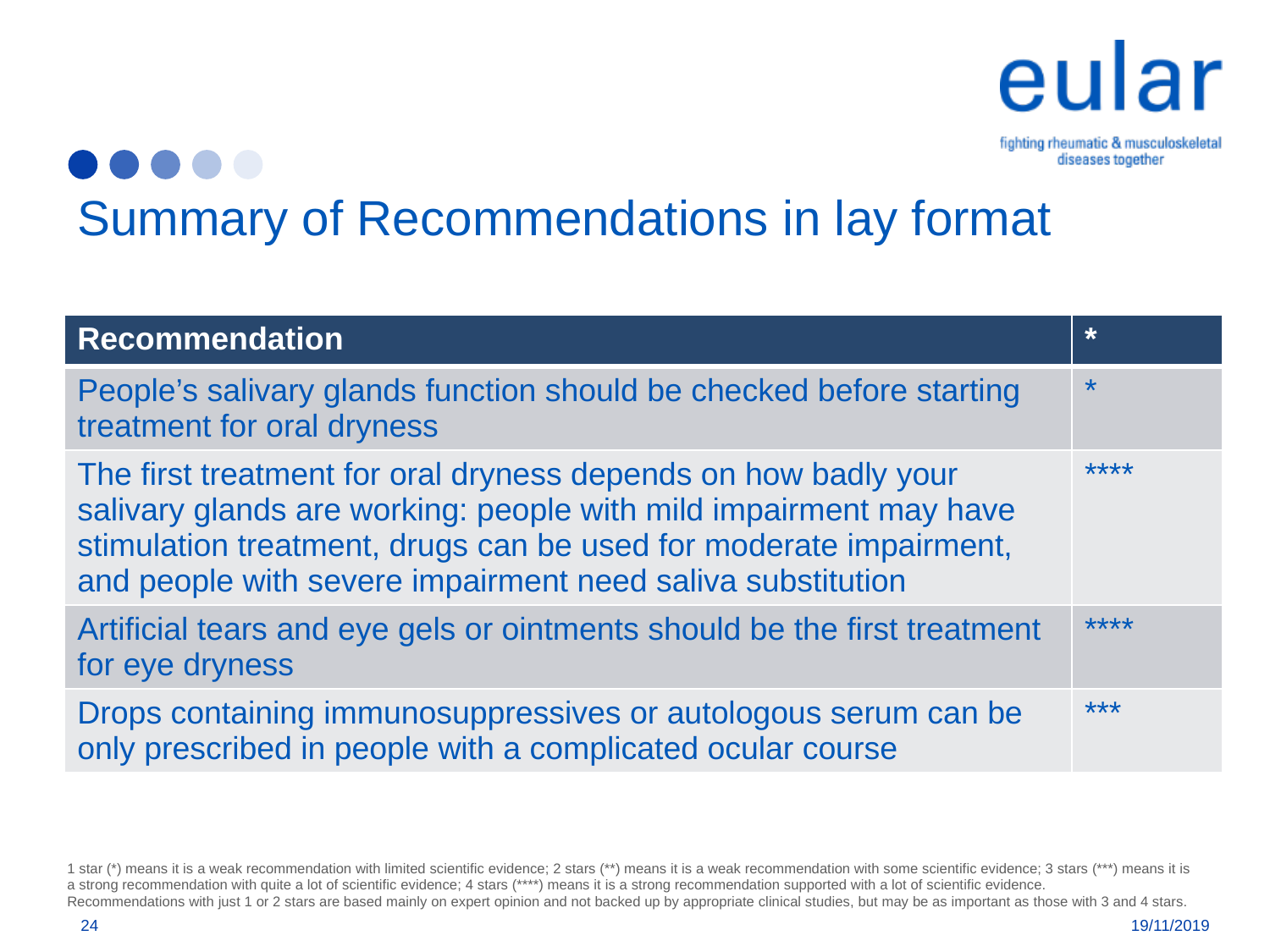

# Summary of Recommendations in lay format
| Recommendation | \* |
| --- | --- |
| People’s salivary glands function should be checked before starting treatment for oral dryness | \* |
| The first treatment for oral dryness depends on how badly your salivary glands are working: people with mild impairment may have stimulation treatment, drugs can be used for moderate impairment, and people with severe impairment need saliva substitution | \*\*\*\* |
| Artificial tears and eye gels or ointments should be the first treatment for eye dryness | \*\*\*\* |
| Drops containing immunosuppressives or autologous serum can be only prescribed in people with a complicated ocular course | \*\*\* |
1 star (*) means it is a weak recommendation with limited scientific evidence; 2 stars (**) means it is a weak recommendation with some scientific evidence; 3 stars (***) means it is a strong recommendation with quite a lot of scientific evidence; 4 stars (****) means it is a strong recommendation supported with a lot of scientific evidence.
Recommendations with just 1 or 2 stars are based mainly on expert opinion and not backed up by appropriate clinical studies, but may be as important as those with 3 and 4 stars.
24
19/11/2019